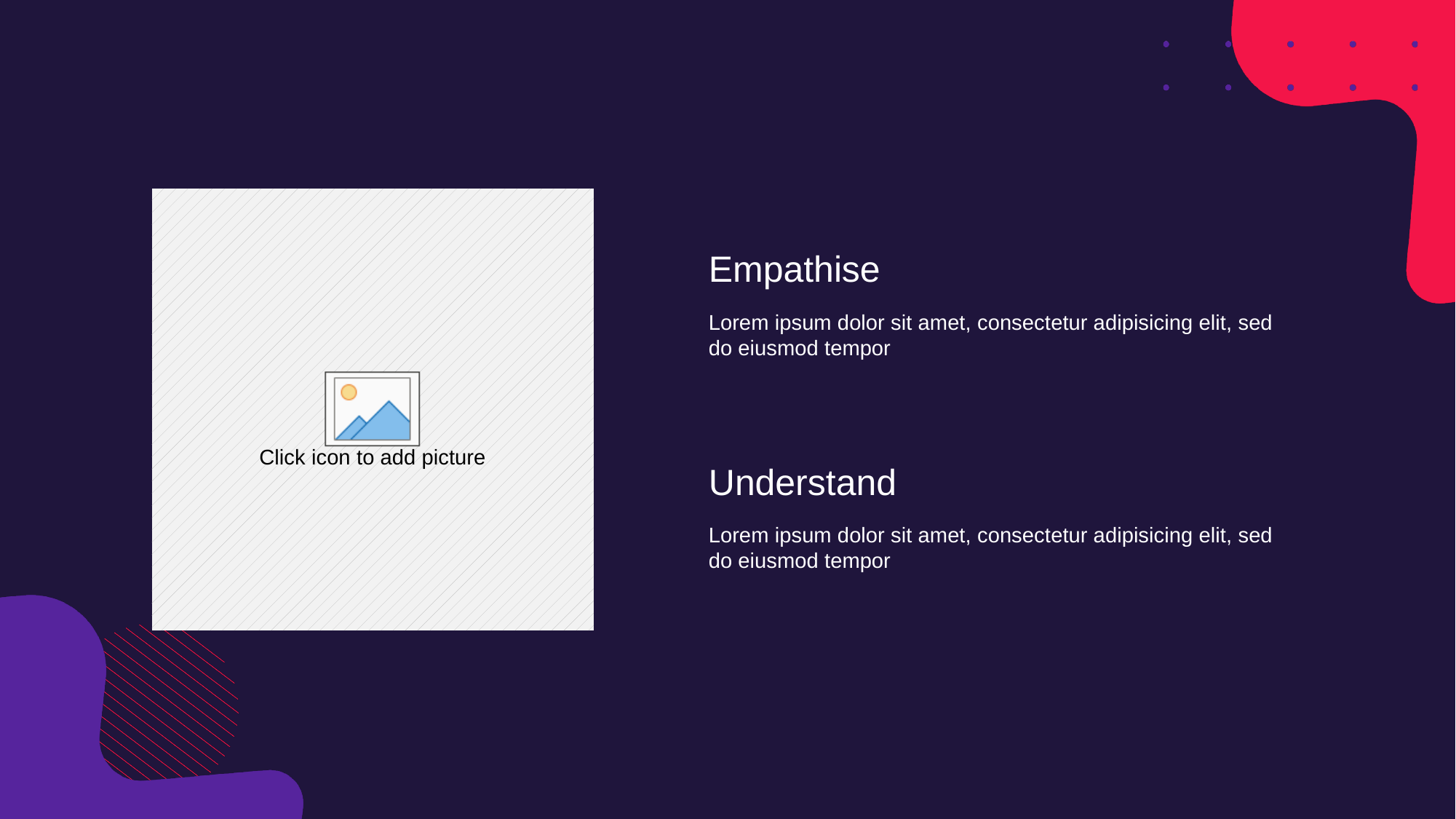

Empathise
Lorem ipsum dolor sit amet, consectetur adipisicing elit, sed do eiusmod tempor
Understand
Lorem ipsum dolor sit amet, consectetur adipisicing elit, sed do eiusmod tempor